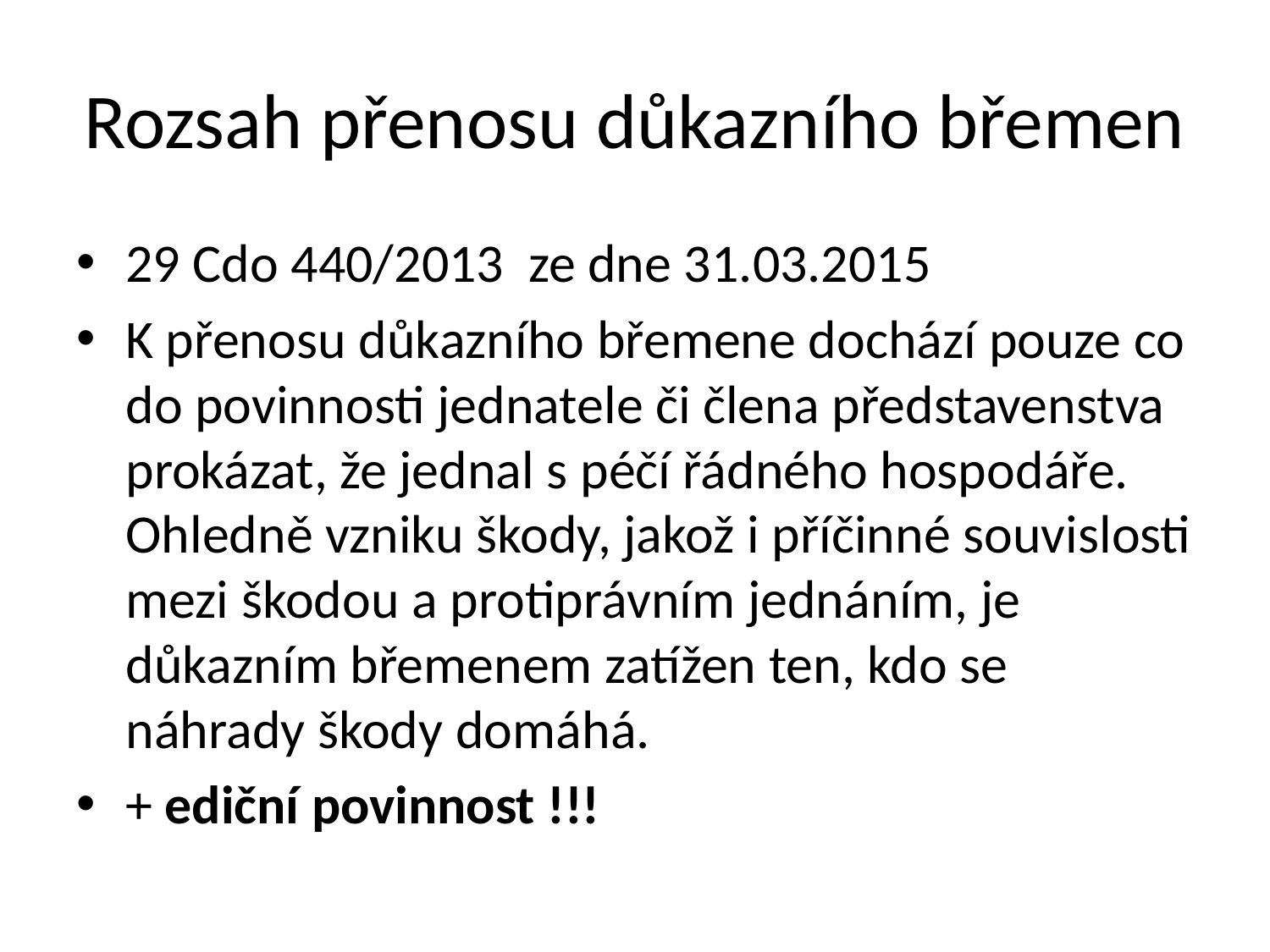

# Rozsah přenosu důkazního břemen
29 Cdo 440/2013  ze dne 31.03.2015
K přenosu důkazního břemene dochází pouze co do povinnosti jednatele či člena představenstva prokázat, že jednal s péčí řádného hospodáře. Ohledně vzniku škody, jakož i příčinné souvislosti mezi škodou a protiprávním jednáním, je důkazním břemenem zatížen ten, kdo se náhrady škody domáhá.
+ ediční povinnost !!!